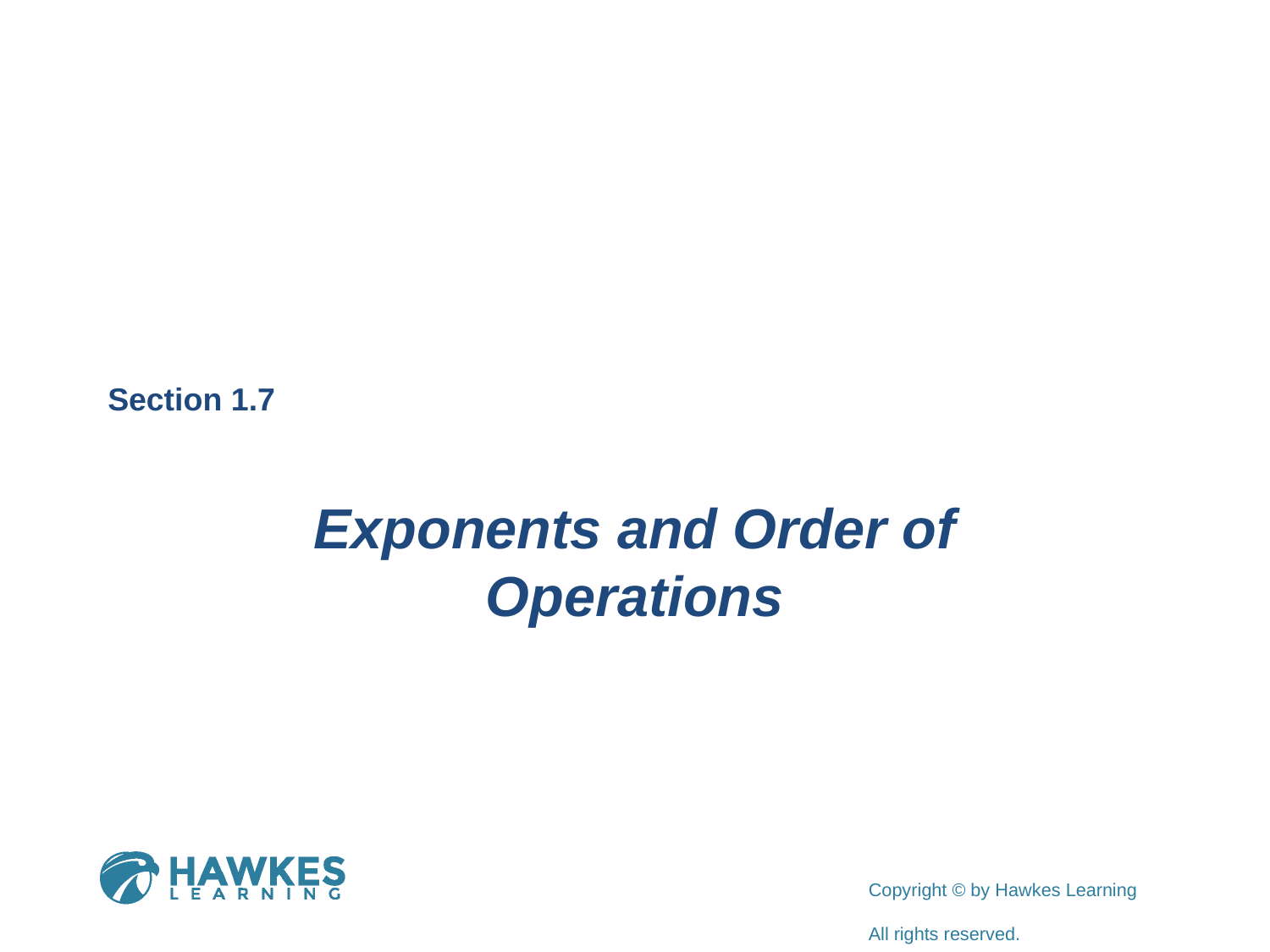

Section 1.7
Exponents and Order of Operations